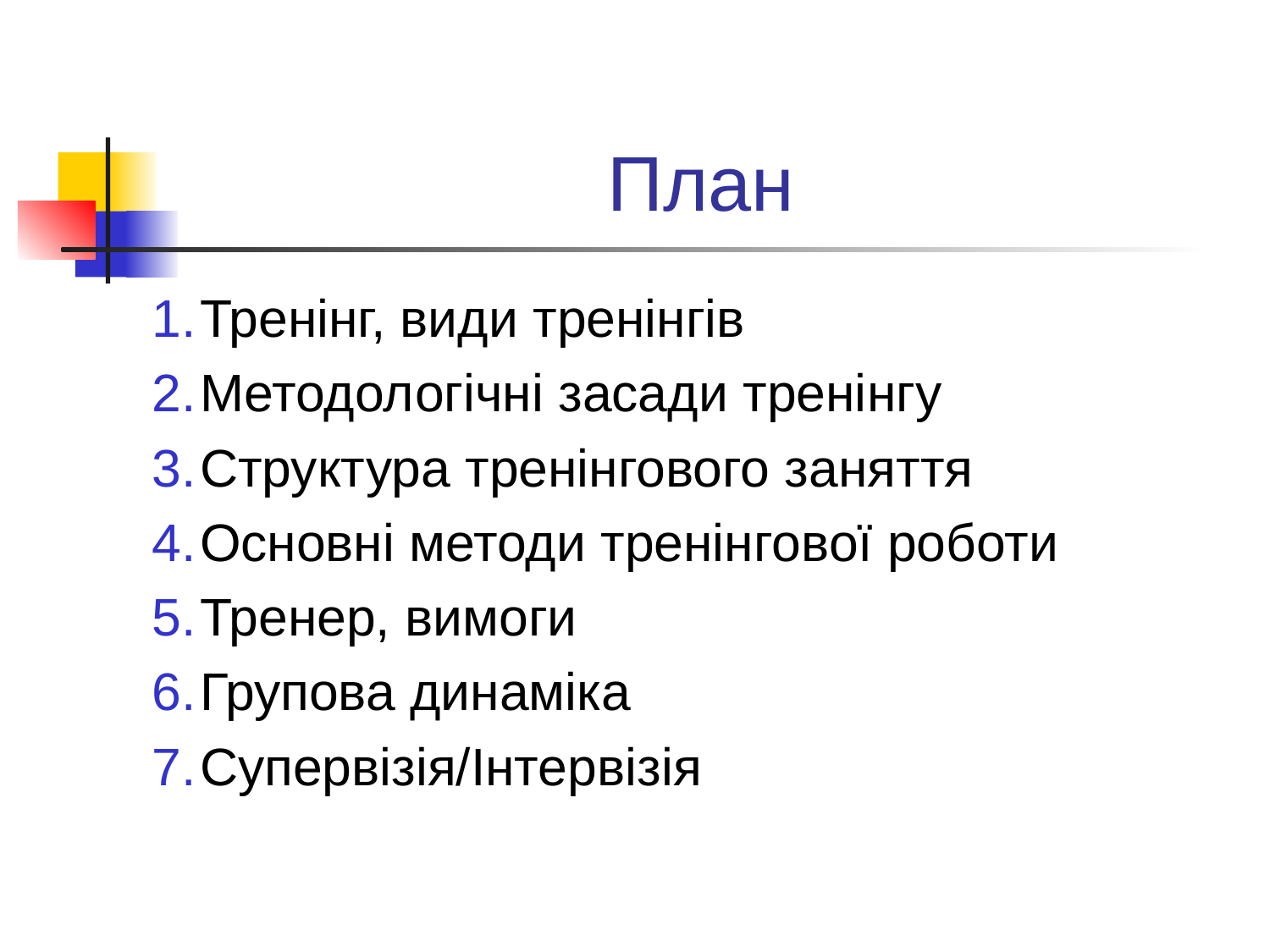

# План
Тренінг, види тренінгів
Методологічні засади тренінгу
Структура тренінгового заняття
Основні методи тренінгової роботи
Тренер, вимоги
Групова динаміка
Супервізія/Інтервізія